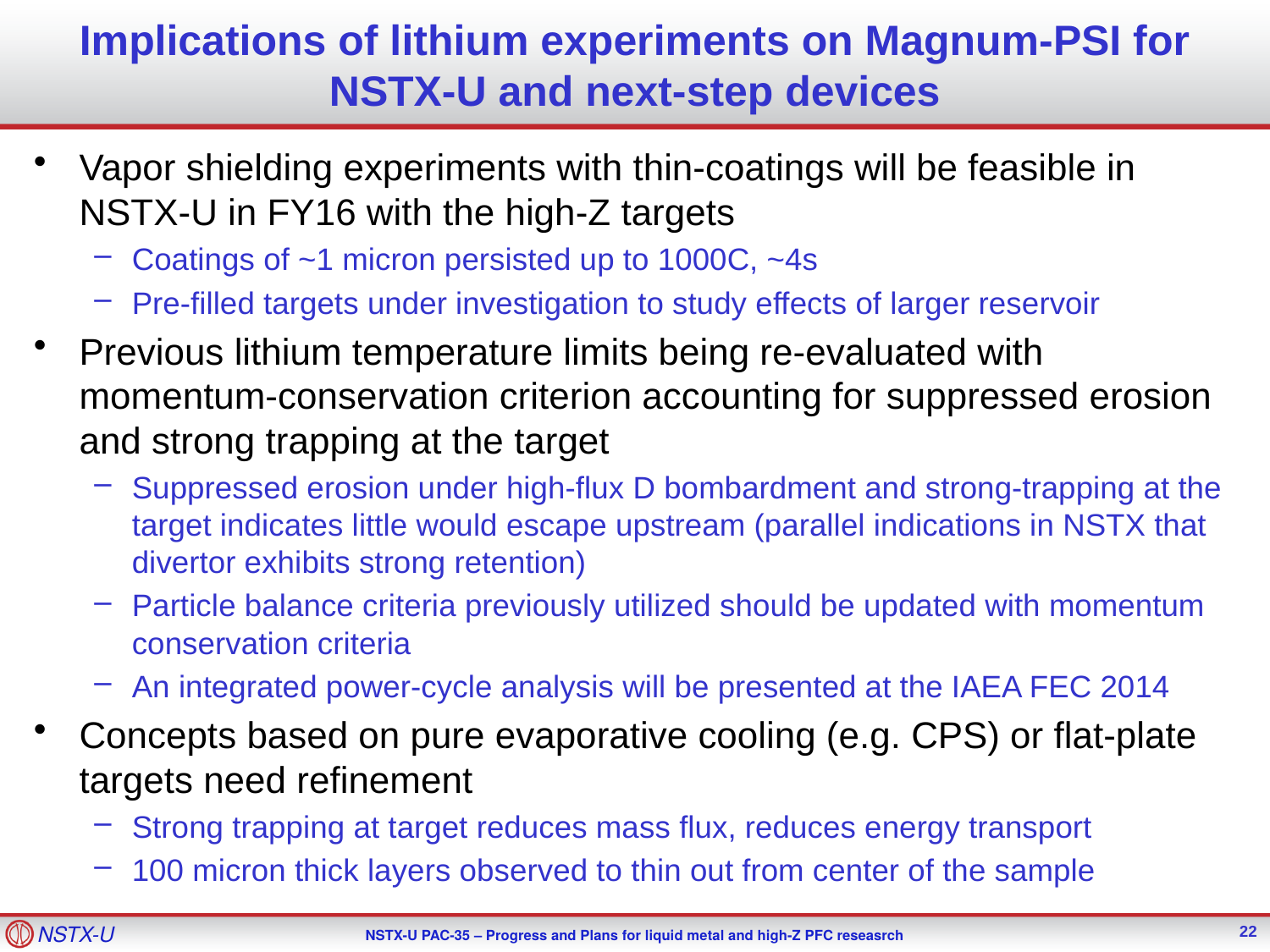

# Implications of lithium experiments on Magnum-PSI for NSTX-U and next-step devices
Vapor shielding experiments with thin-coatings will be feasible in NSTX-U in FY16 with the high-Z targets
Coatings of ~1 micron persisted up to 1000C, ~4s
Pre-filled targets under investigation to study effects of larger reservoir
Previous lithium temperature limits being re-evaluated with momentum-conservation criterion accounting for suppressed erosion and strong trapping at the target
Suppressed erosion under high-flux D bombardment and strong-trapping at the target indicates little would escape upstream (parallel indications in NSTX that divertor exhibits strong retention)
Particle balance criteria previously utilized should be updated with momentum conservation criteria
An integrated power-cycle analysis will be presented at the IAEA FEC 2014
Concepts based on pure evaporative cooling (e.g. CPS) or flat-plate targets need refinement
Strong trapping at target reduces mass flux, reduces energy transport
100 micron thick layers observed to thin out from center of the sample

22